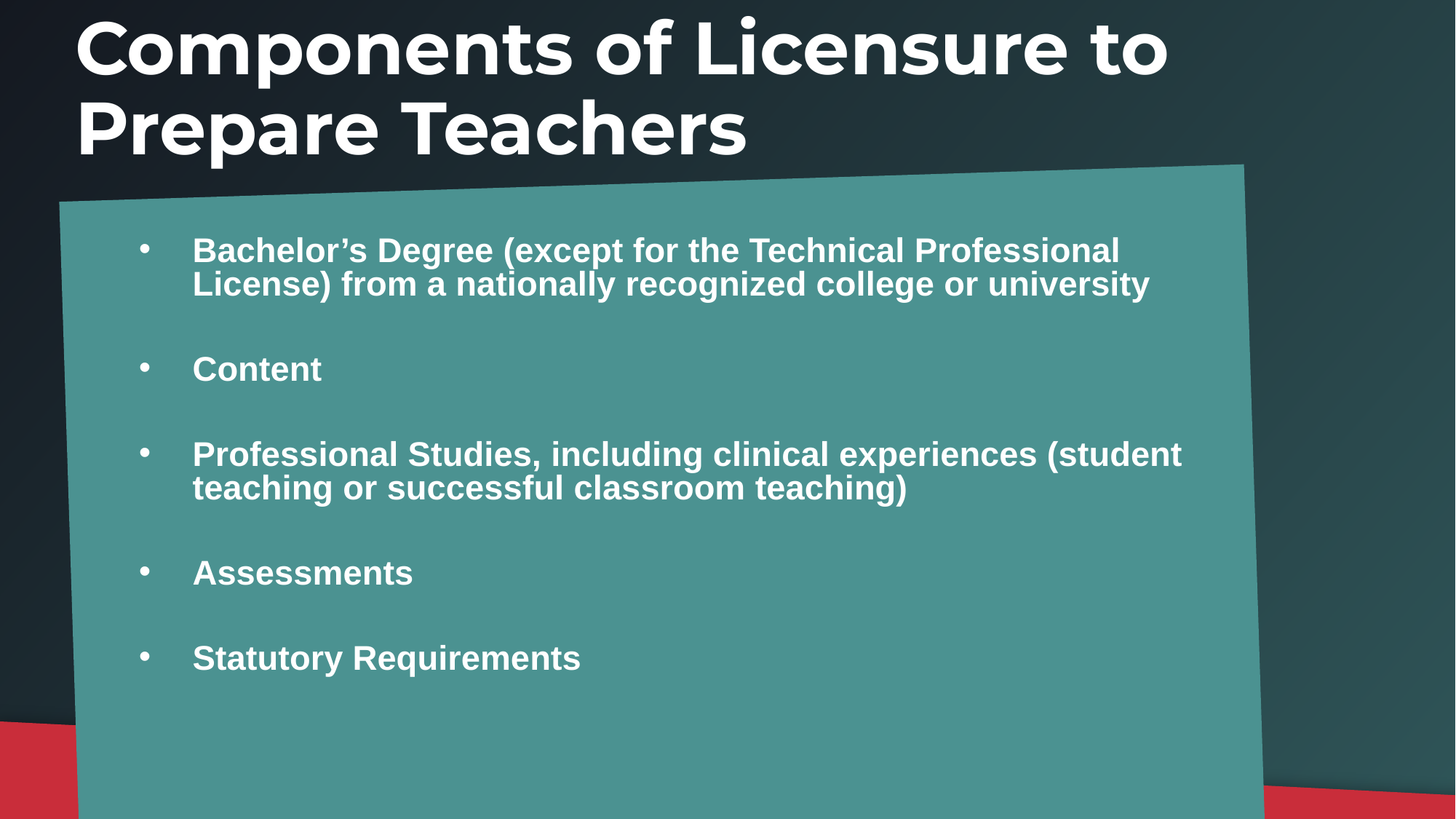

Components of Licensure to Prepare Teachers

Bachelor’s Degree (except for the Technical Professional License) from a nationally recognized college or university

Content

Professional Studies, including clinical experiences (student teaching or successful classroom teaching)

Assessments

Statutory Requirements